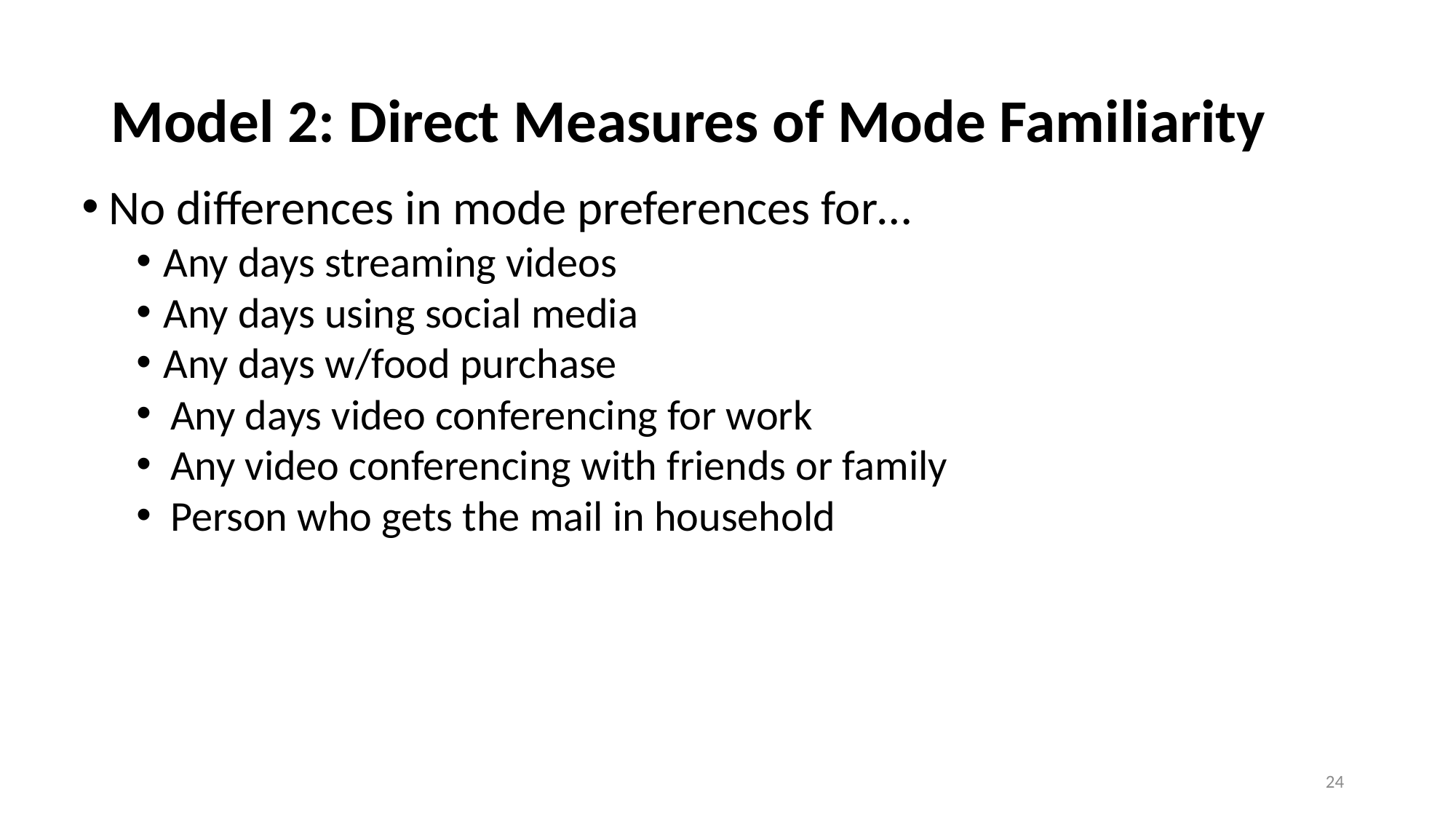

# Model 2: Direct Measures of Mode Familiarity
No differences in mode preferences for…
Any days streaming videos
Any days using social media
Any days w/food purchase
Any days video conferencing for work
Any video conferencing with friends or family
Person who gets the mail in household

24